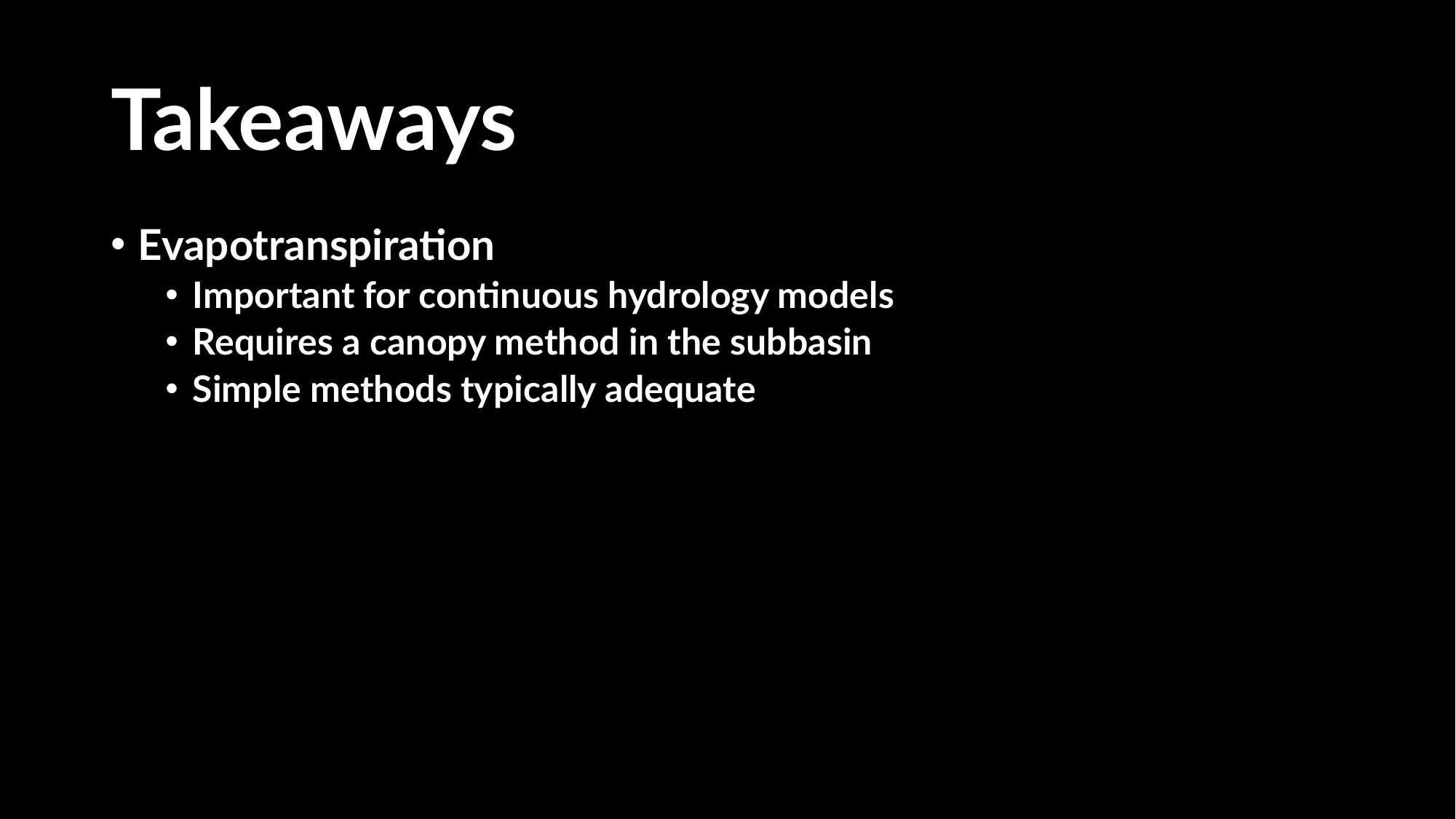

# Takeaways
Evapotranspiration
Important for continuous hydrology models
Requires a canopy method in the subbasin
Simple methods typically adequate